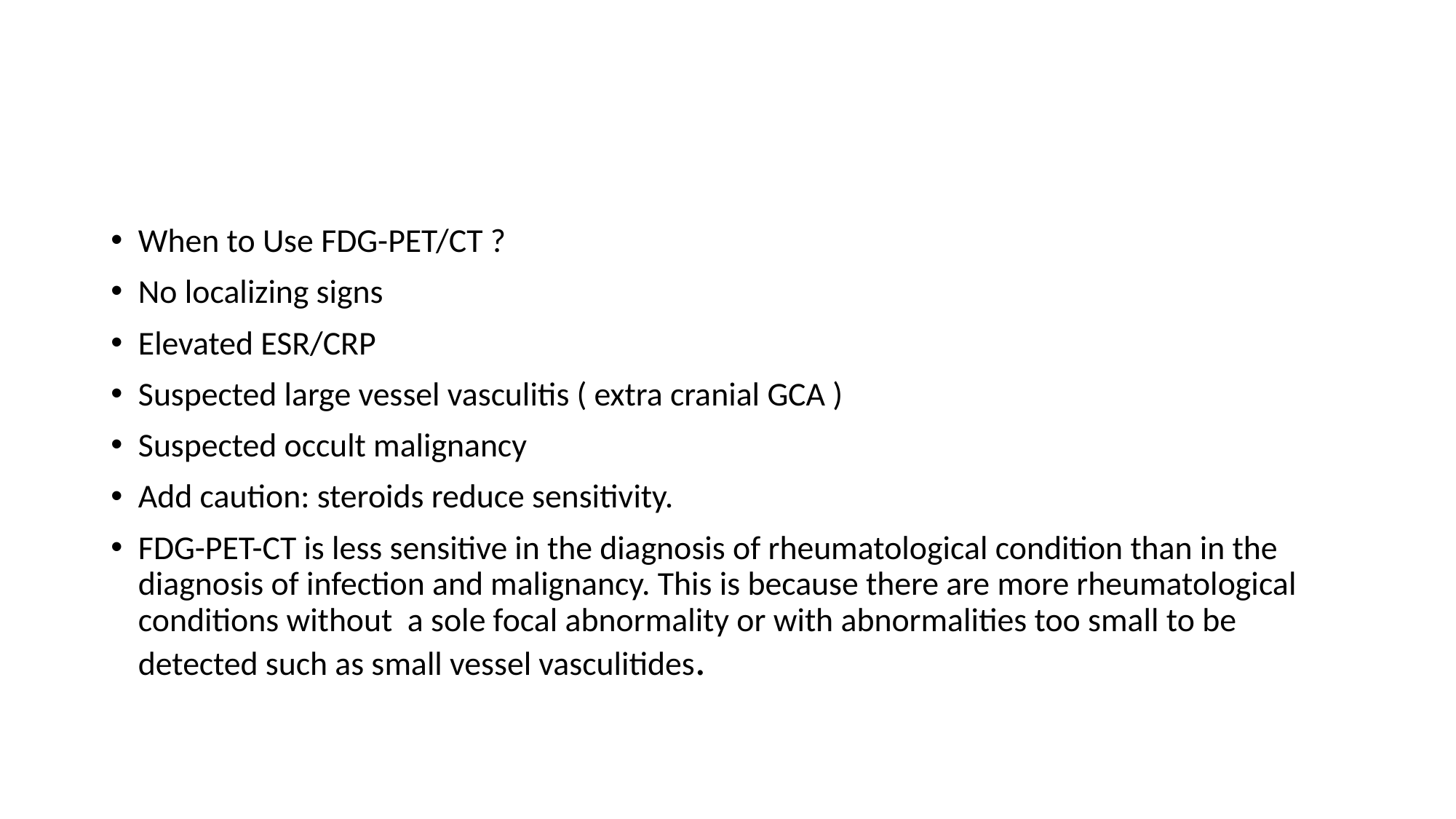

#
When to Use FDG-PET/CT ?
No localizing signs
Elevated ESR/CRP
Suspected large vessel vasculitis ( extra cranial GCA )
Suspected occult malignancy
Add caution: steroids reduce sensitivity.
FDG-PET-CT is less sensitive in the diagnosis of rheumatological condition than in the diagnosis of infection and malignancy. This is because there are more rheumatological conditions without  a sole focal abnormality or with abnormalities too small to be detected such as small vessel vasculitides.